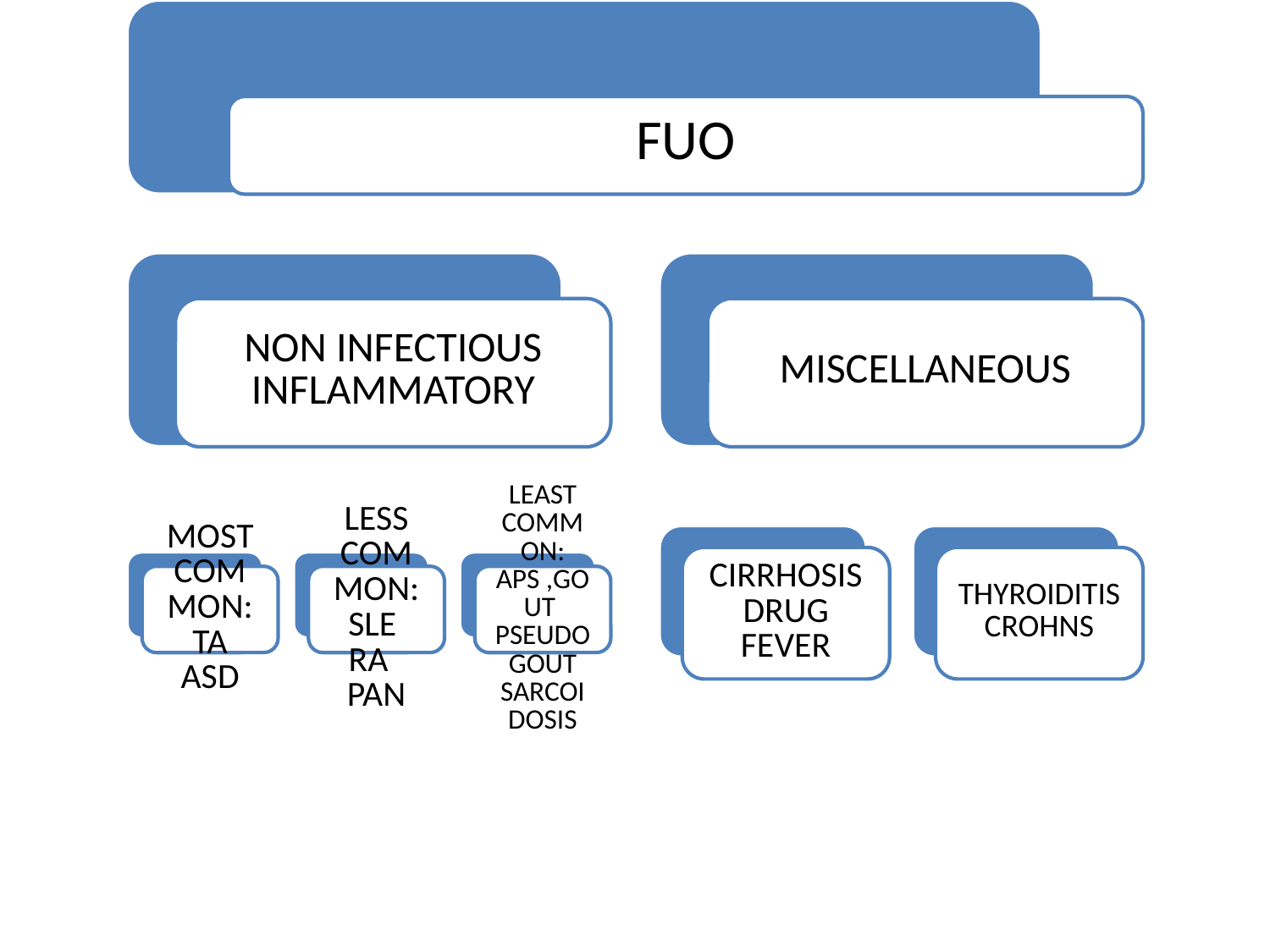

FUO
NON INFECTIOUS INFLAMMATORY
MOST COMMON:
TA
ASD
LESS COMMON:
SLE
RA
PAN
MISCELLANEOUS
CIRRHOSIS
DRUG FEVER
LEAST COMMON:
APS ,GOUT
PSEUDOGOUT
SARCOIDOSIS
THYROIDITIS
CROHNS